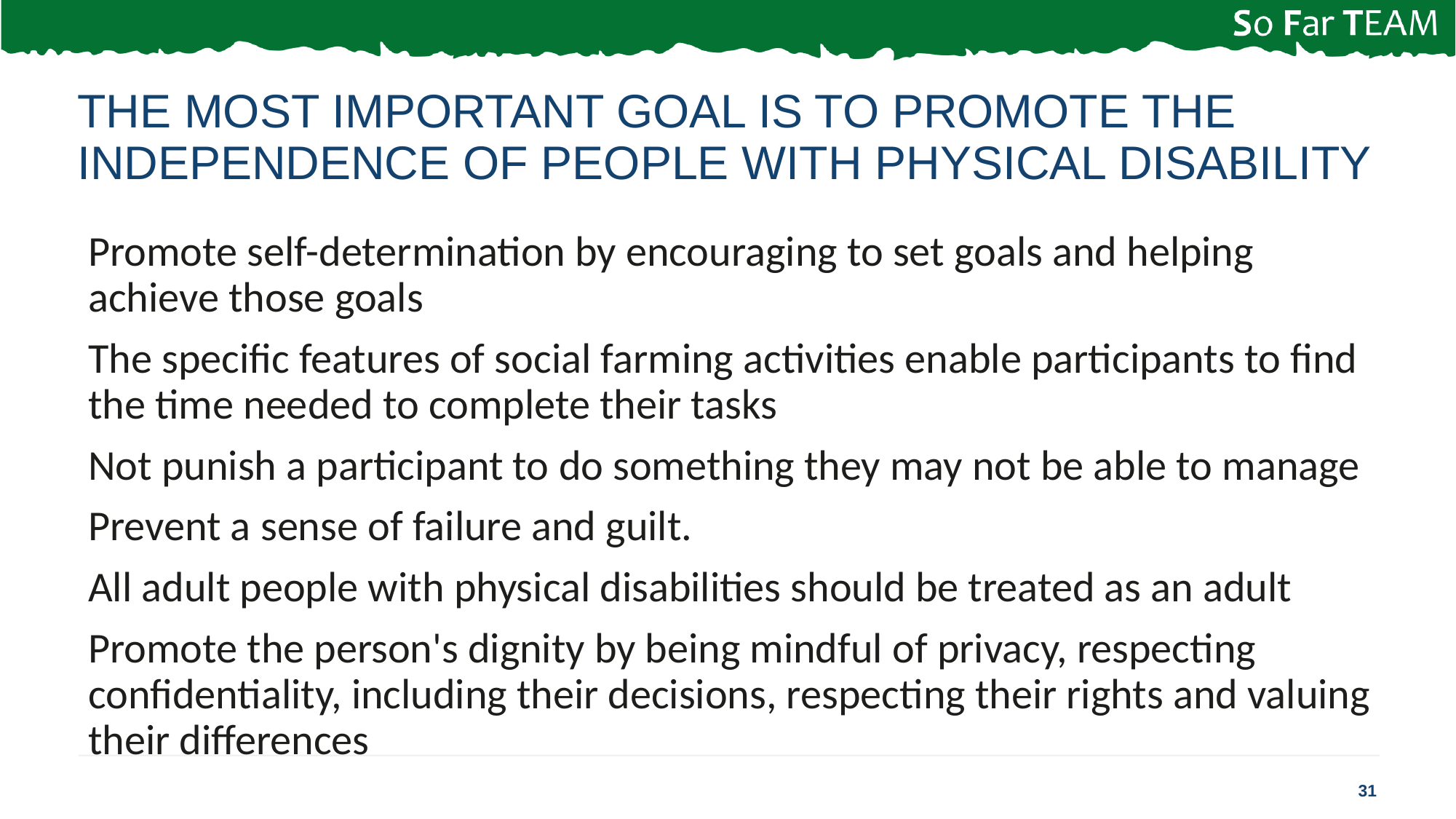

# The most important goal is to promote the independence of people with physical disability
Promote self-determination by encouraging to set goals and helping achieve those goals
The specific features of social farming activities enable participants to find the time needed to complete their tasks
Not punish a participant to do something they may not be able to manage
Prevent a sense of failure and guilt.
All adult people with physical disabilities should be treated as an adult
Promote the person's dignity by being mindful of privacy, respecting confidentiality, including their decisions, respecting their rights and valuing their differences

31